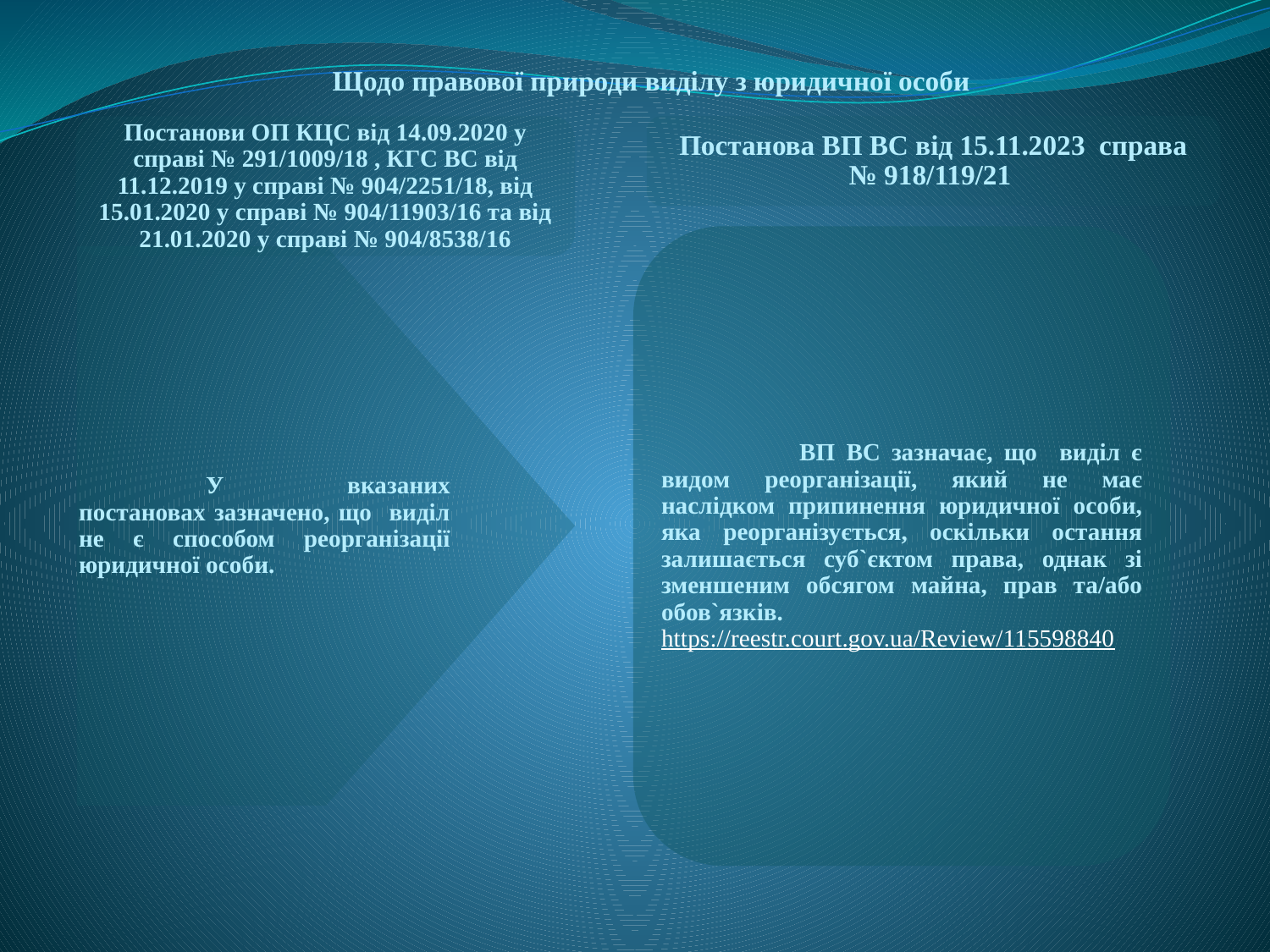

Щодо правової природи виділу з юридичної особи

Постанови ОП КЦС від 14.09.2020 у справі № 291/1009/18 , КГС ВС від 11.12.2019 у справі № 904/2251/18, від 15.01.2020 у справі № 904/11903/16 та від 21.01.2020 у справі № 904/8538/16
Постанова ВП ВС від 15.11.2023  справа № 918/119/21
	 ВП ВС зазначає, що  виділ є видом реорганізації, який не має наслідком припинення юридичної особи, яка реорганізується, оскільки остання залишається суб`єктом права, однак зі зменшеним обсягом майна, прав та/або обов`язків.
https://reestr.court.gov.ua/Review/115598840
	У вказаних постановах зазначено, що  виділ не є способом реорганізації юридичної особи.